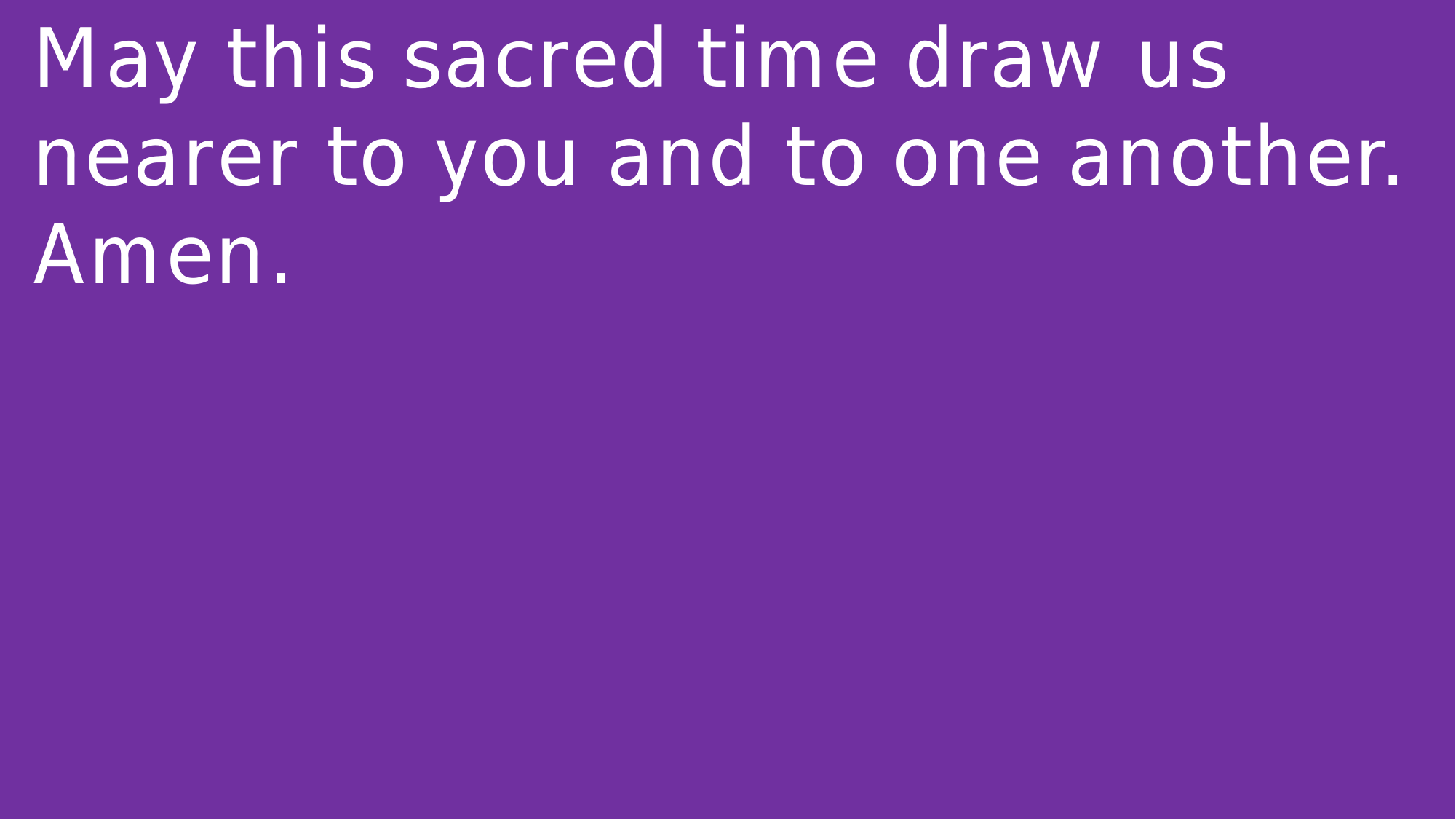

May this sacred time draw us
 nearer to you and to one another.
 Amen.